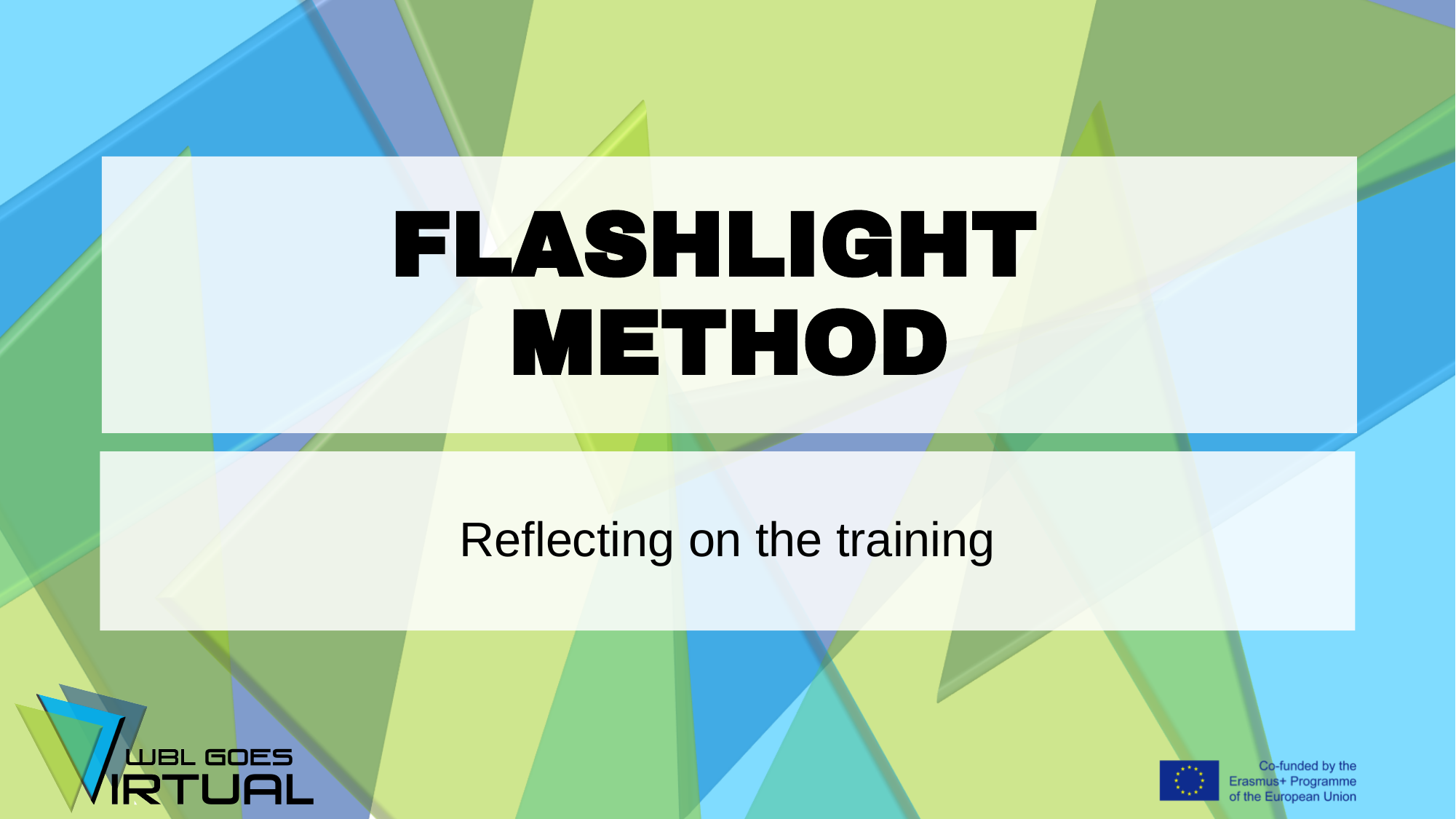

# FLASHLIGHT METHOD
Reflecting on the training